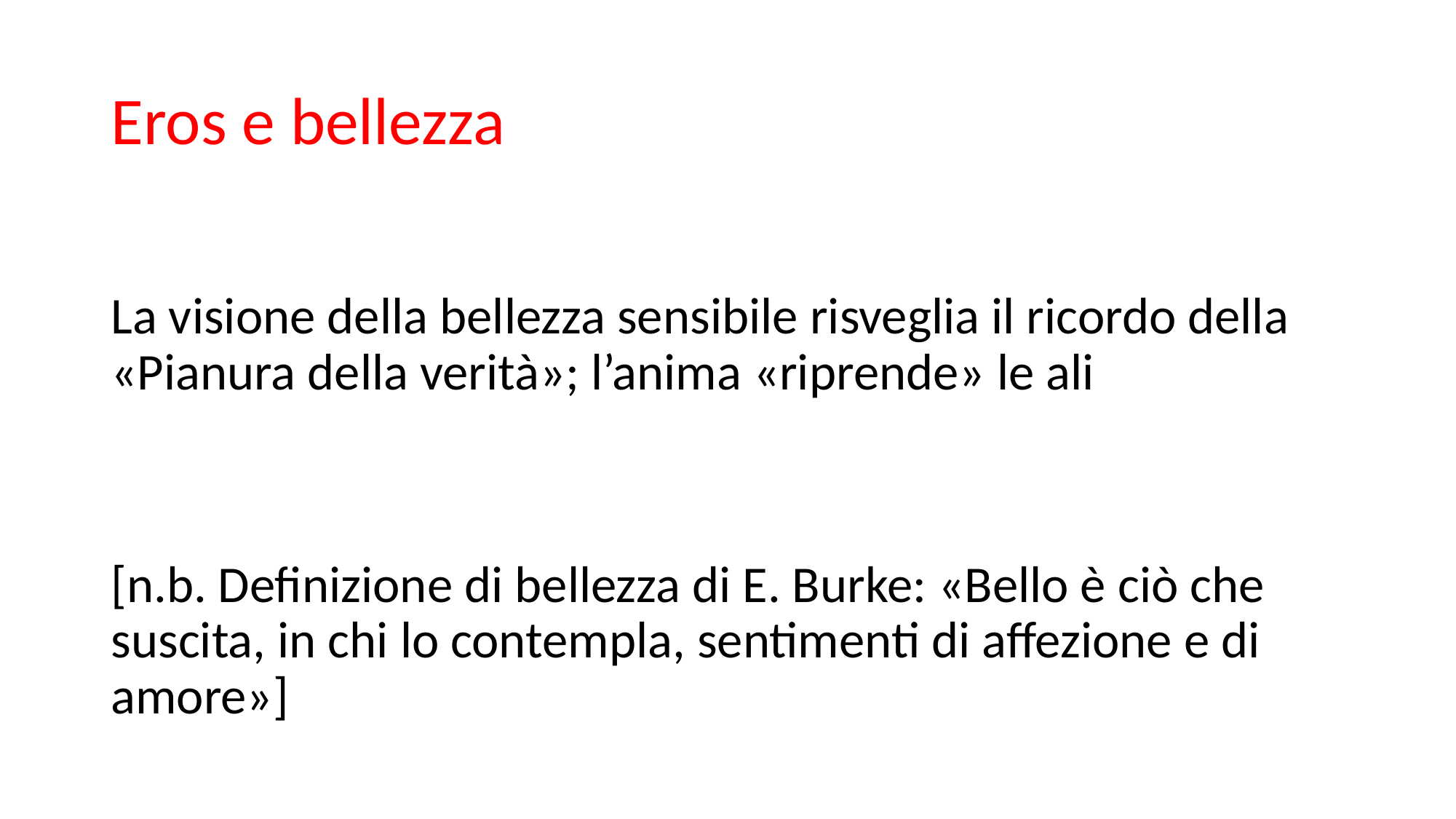

# Eros e bellezza

La visione della bellezza sensibile risveglia il ricordo della «Pianura della verità»; l’anima «riprende» le ali

[n.b. Definizione di bellezza di E. Burke: «Bello è ciò che suscita, in chi lo contempla, sentimenti di affezione e di amore»]